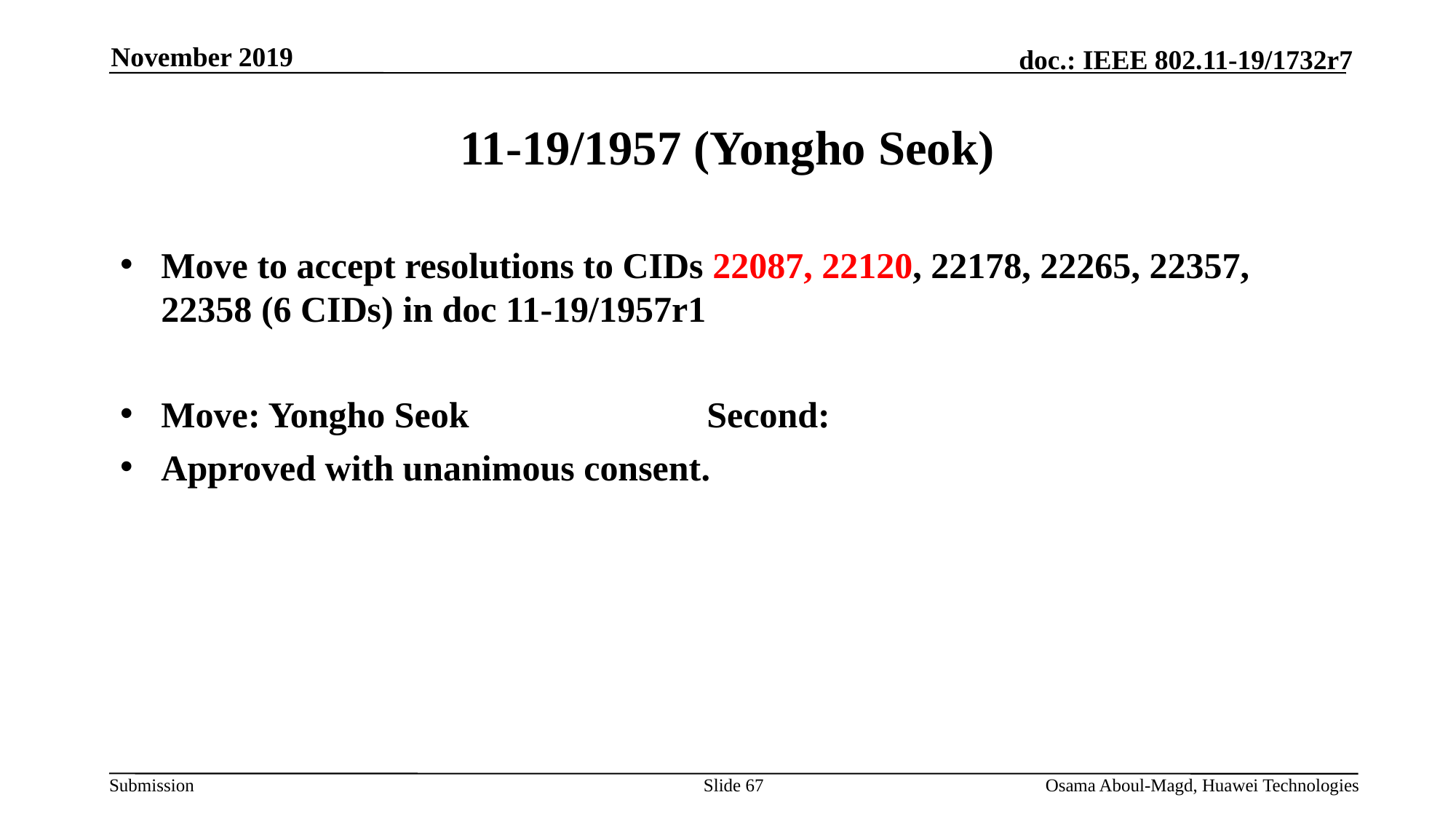

November 2019
# 11-19/1957 (Yongho Seok)
Move to accept resolutions to CIDs 22087, 22120, 22178, 22265, 22357, 22358 (6 CIDs) in doc 11-19/1957r1

Move: Yongho Seok			Second:
Approved with unanimous consent.

Slide 67
Osama Aboul-Magd, Huawei Technologies